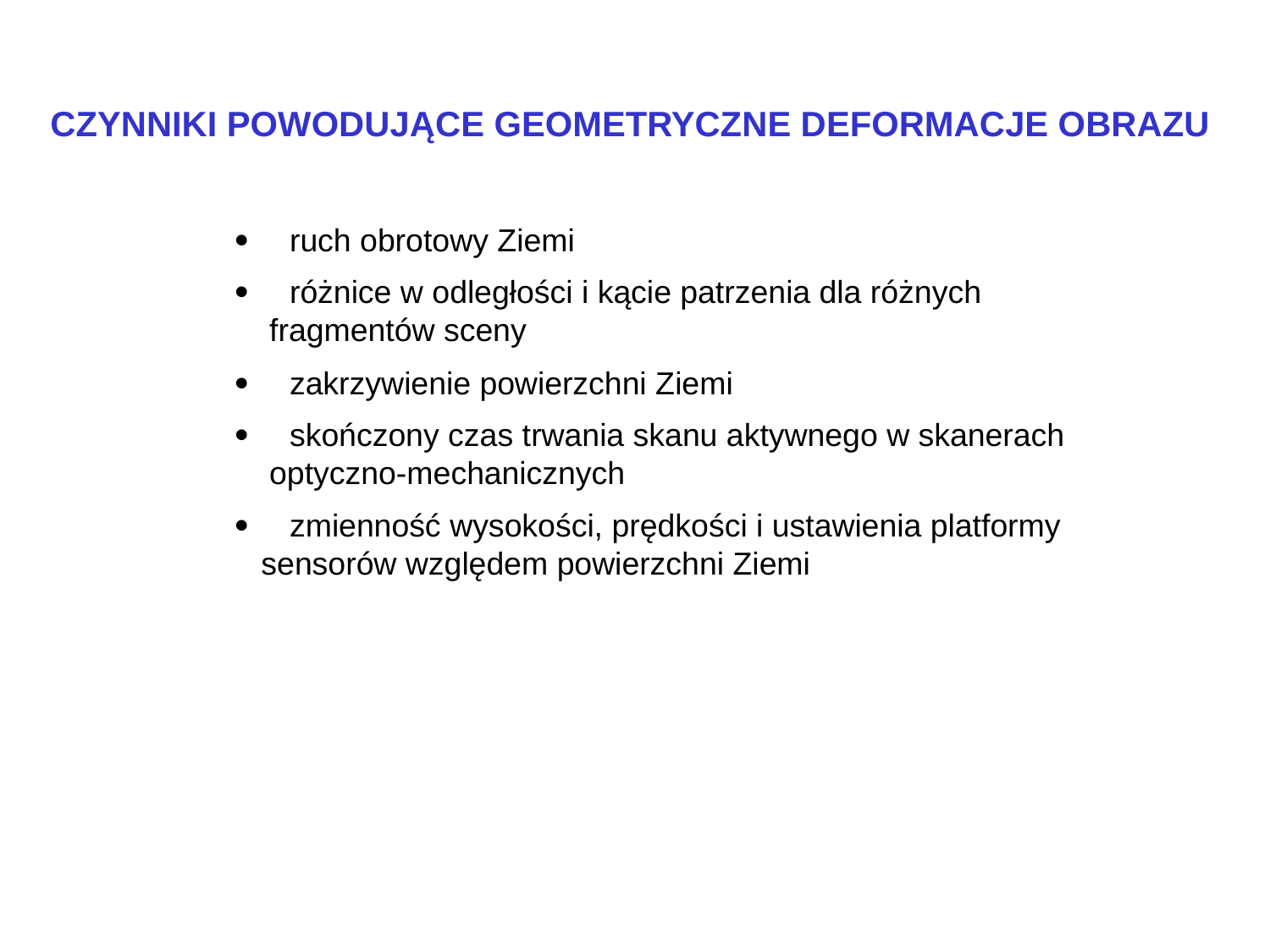

CZYNNIKI POWODUJĄCE GEOMETRYCZNE DEFORMACJE OBRAZU
•     ruch obrotowy Ziemi
•     różnice w odległości i kącie patrzenia dla różnych
    fragmentów sceny
•     zakrzywienie powierzchni Ziemi
•     skończony czas trwania skanu aktywnego w skanerach
    optyczno-mechanicznych
•     zmienność wysokości, prędkości i ustawienia platformy
   sensorów względem powierzchni Ziemi